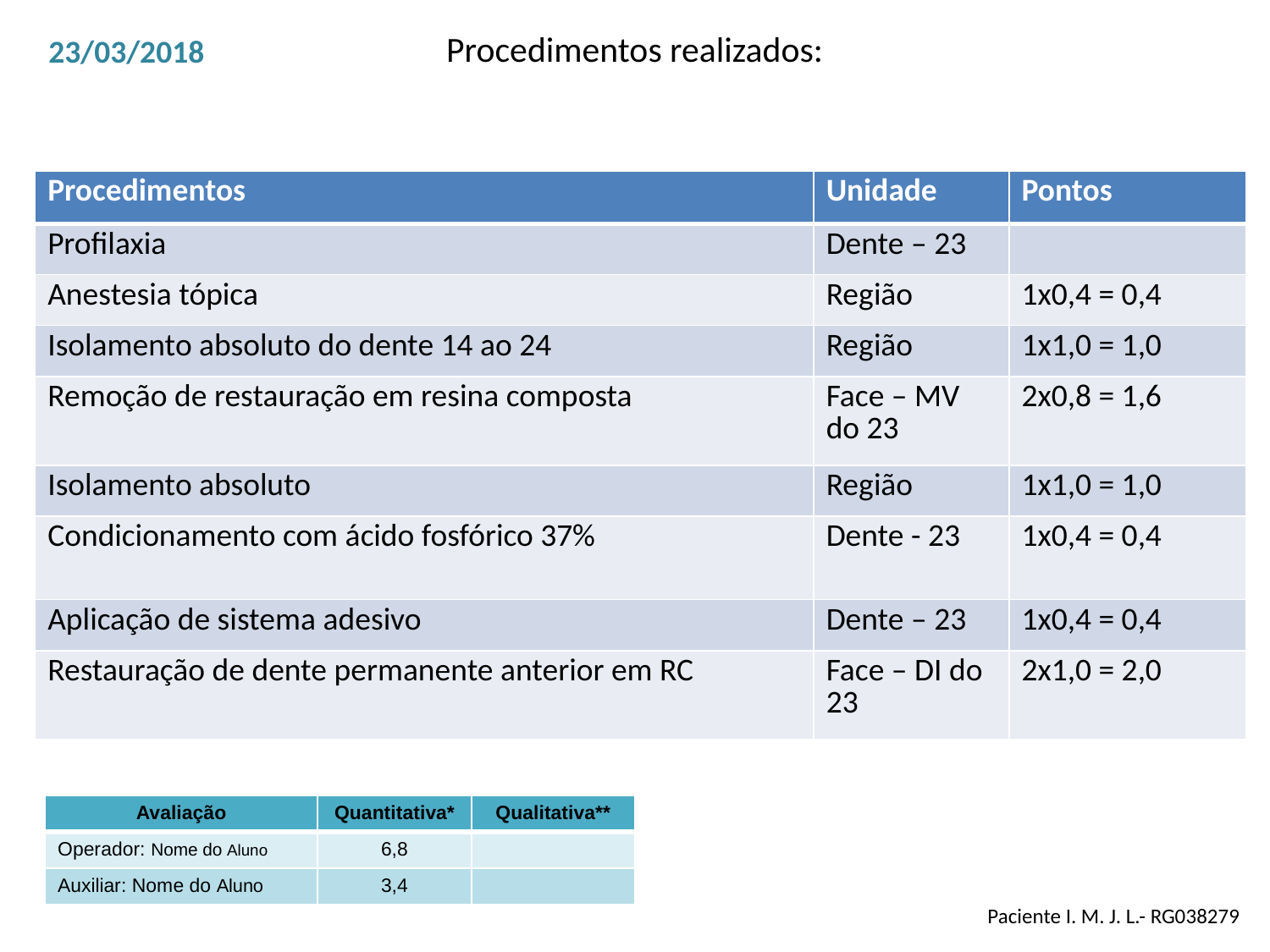

Procedimentos realizados:
23/03/2018
| Procedimentos | Unidade | Pontos |
| --- | --- | --- |
| Profilaxia | Dente – 23 |  |
| Anestesia tópica | Região | 1x0,4 = 0,4 |
| Isolamento absoluto do dente 14 ao 24 | Região | 1x1,0 = 1,0 |
| Remoção de restauração em resina composta | Face – MV do 23 | 2x0,8 = 1,6 |
| Isolamento absoluto | Região | 1x1,0 = 1,0 |
| Condicionamento com ácido fosfórico 37% | Dente - 23 | 1x0,4 = 0,4 |
| Aplicação de sistema adesivo | Dente – 23 | 1x0,4 = 0,4 |
| Restauração de dente permanente anterior em RC | Face – DI do 23 | 2x1,0 = 2,0 |
| Avaliação | Quantitativa\* | Qualitativa\*\* |
| --- | --- | --- |
| Operador: Ana Beatriz |  |  |
| Auxiliar: Ellen |  |  |
| Avaliação | Quantitativa\* | Qualitativa\*\* |
| --- | --- | --- |
| Operador: Nome do Aluno | 6,8 |  |
| Auxiliar: Nome do Aluno | 3,4 |  |
Paciente I. M. J. L.- RG038279